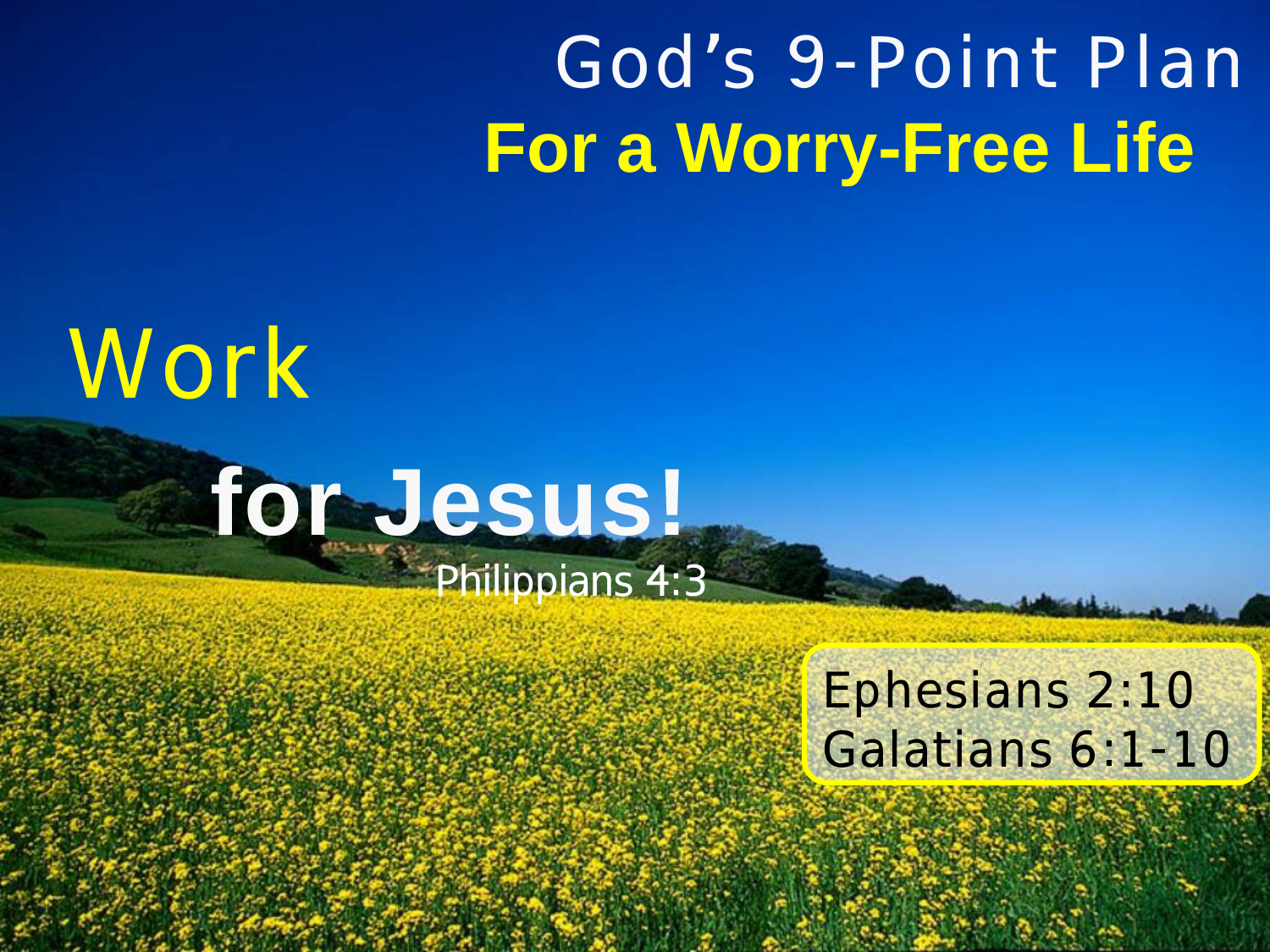

God’s 9-Point Plan
For a Worry-Free Life
Work
for Jesus!
Philippians 4:3
Ephesians 2:10
Galatians 6:1-10